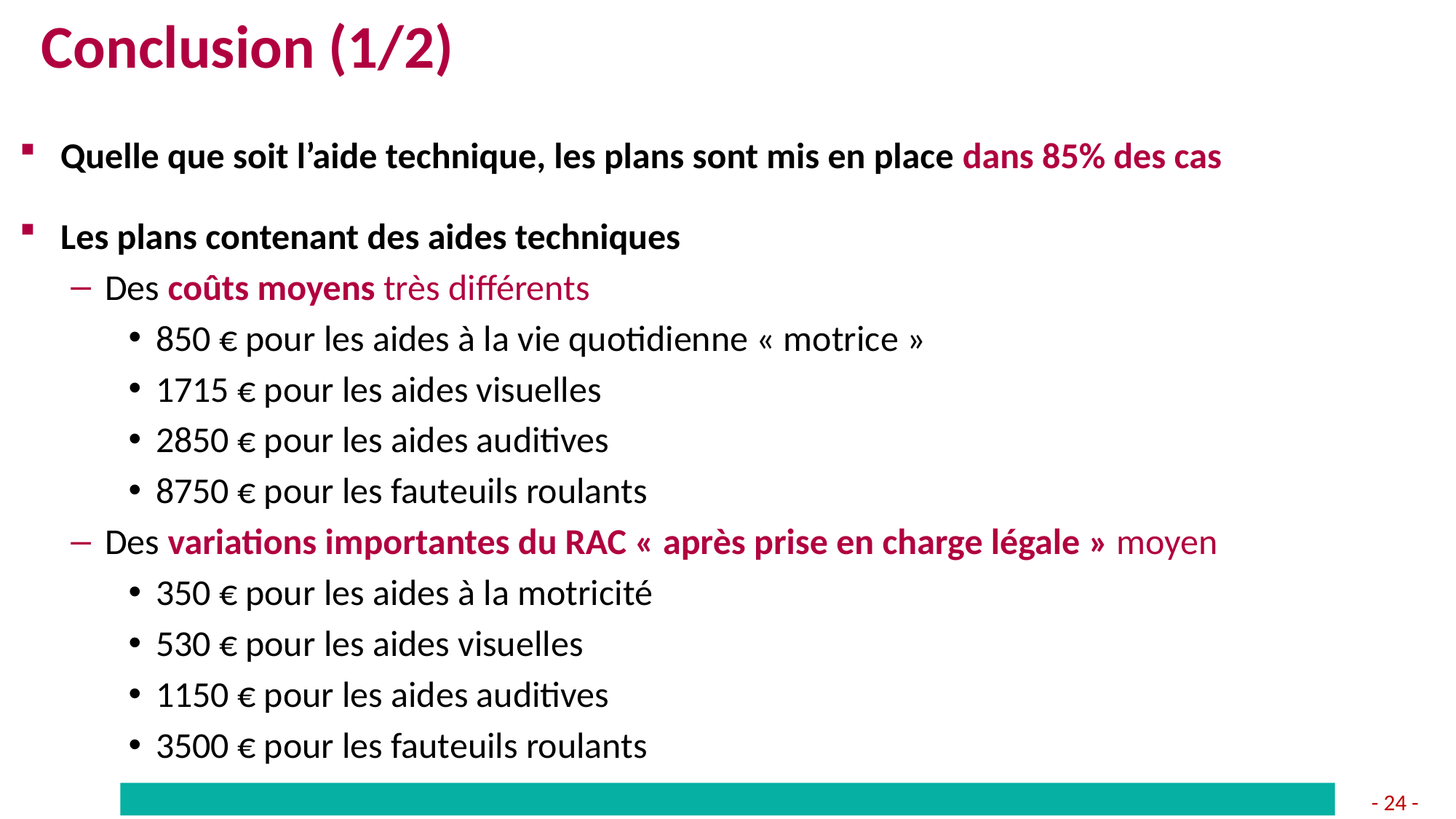

# Conclusion (1/2)
Quelle que soit l’aide technique, les plans sont mis en place dans 85% des cas

Les plans contenant des aides techniques
Des coûts moyens très différents
850 € pour les aides à la vie quotidienne « motrice »
1715 € pour les aides visuelles
2850 € pour les aides auditives
8750 € pour les fauteuils roulants
Des variations importantes du RAC « après prise en charge légale » moyen
350 € pour les aides à la motricité
530 € pour les aides visuelles
1150 € pour les aides auditives
3500 € pour les fauteuils roulants